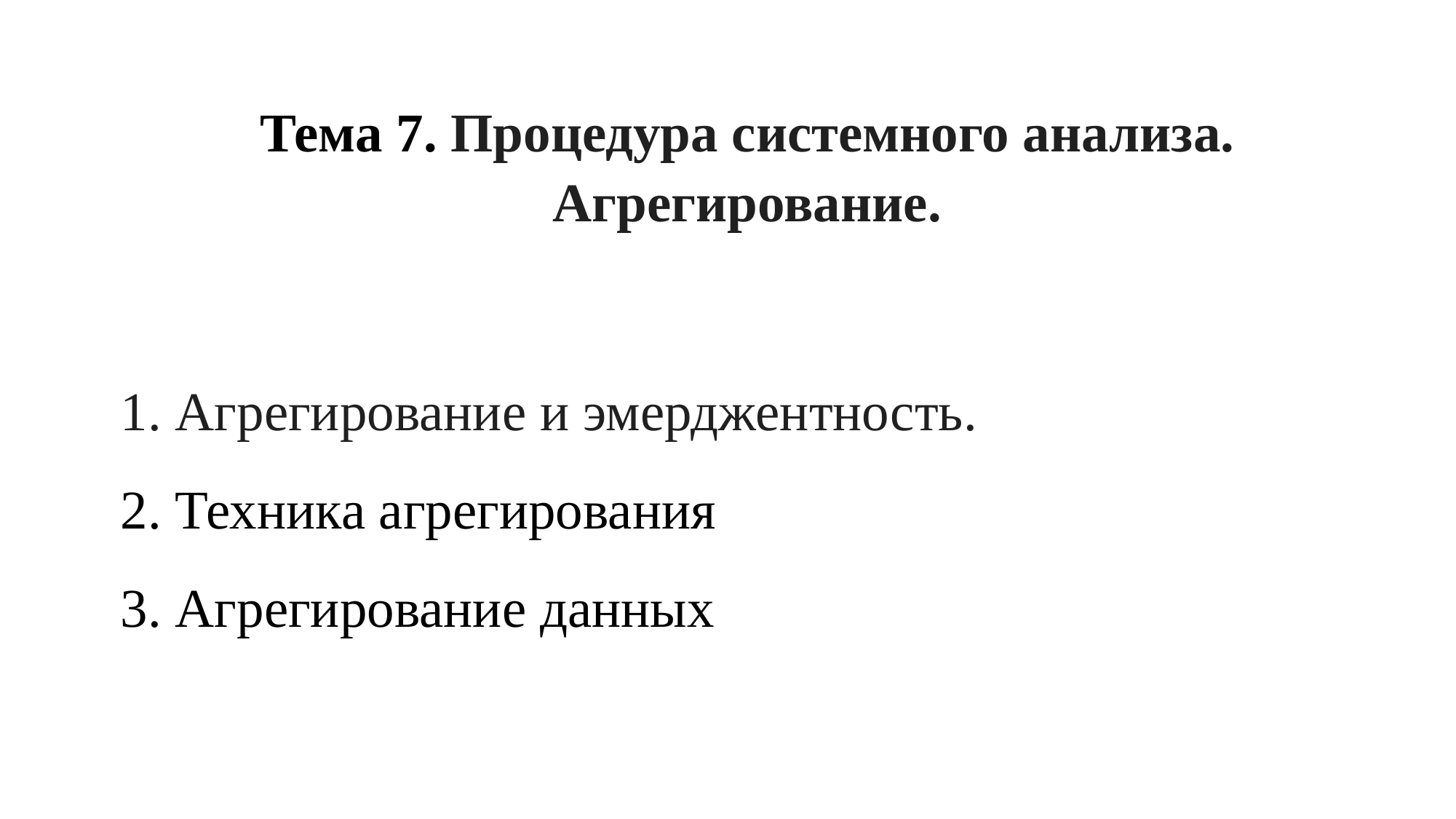

Тема 7. Процедура системного анализа. Агрегирование.

1. Агрегирование и эмерджентность.
2. Техника агрегирования
3. Агрегирование данных